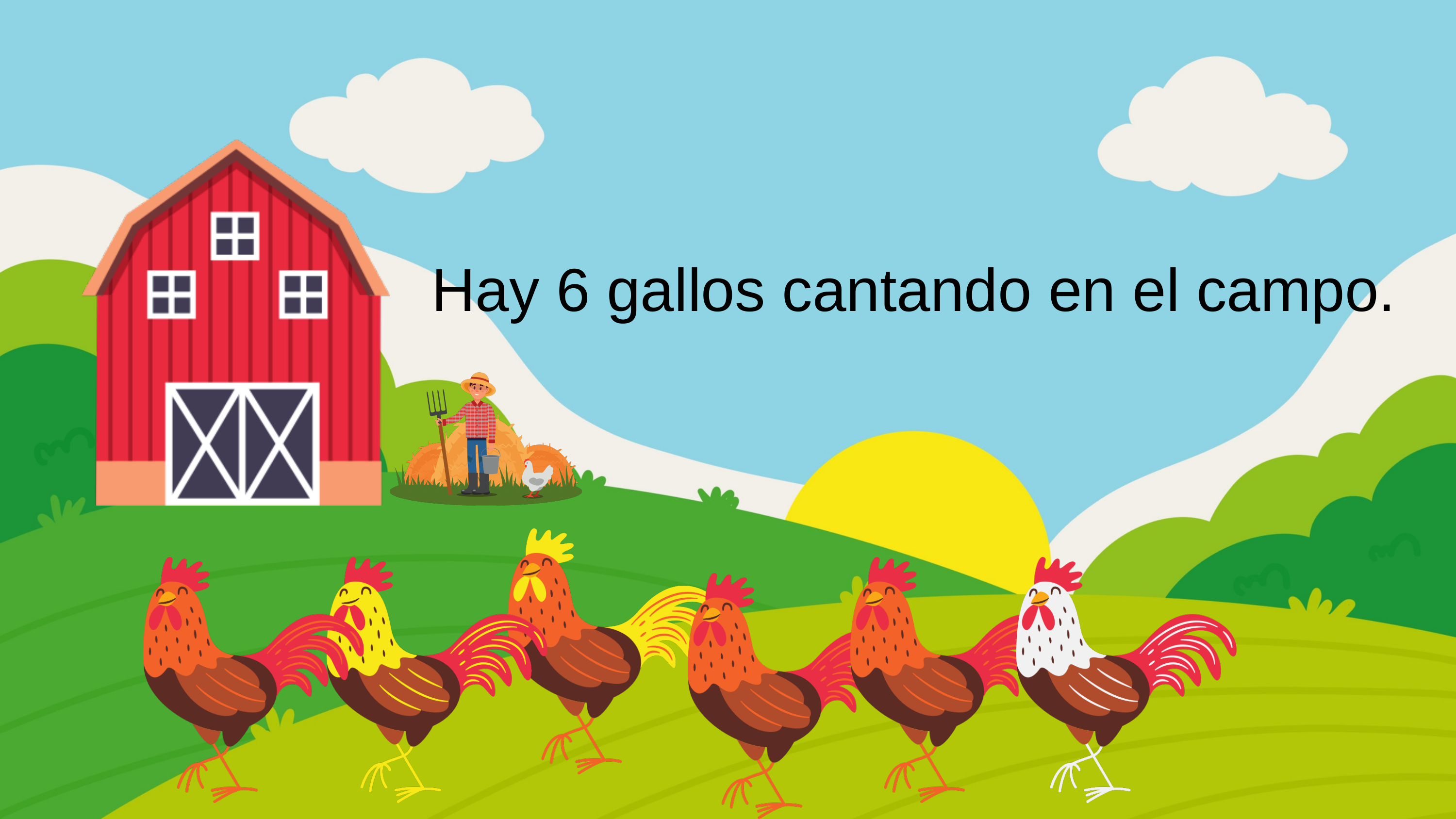

Hay 6 gallos cantando en el campo.